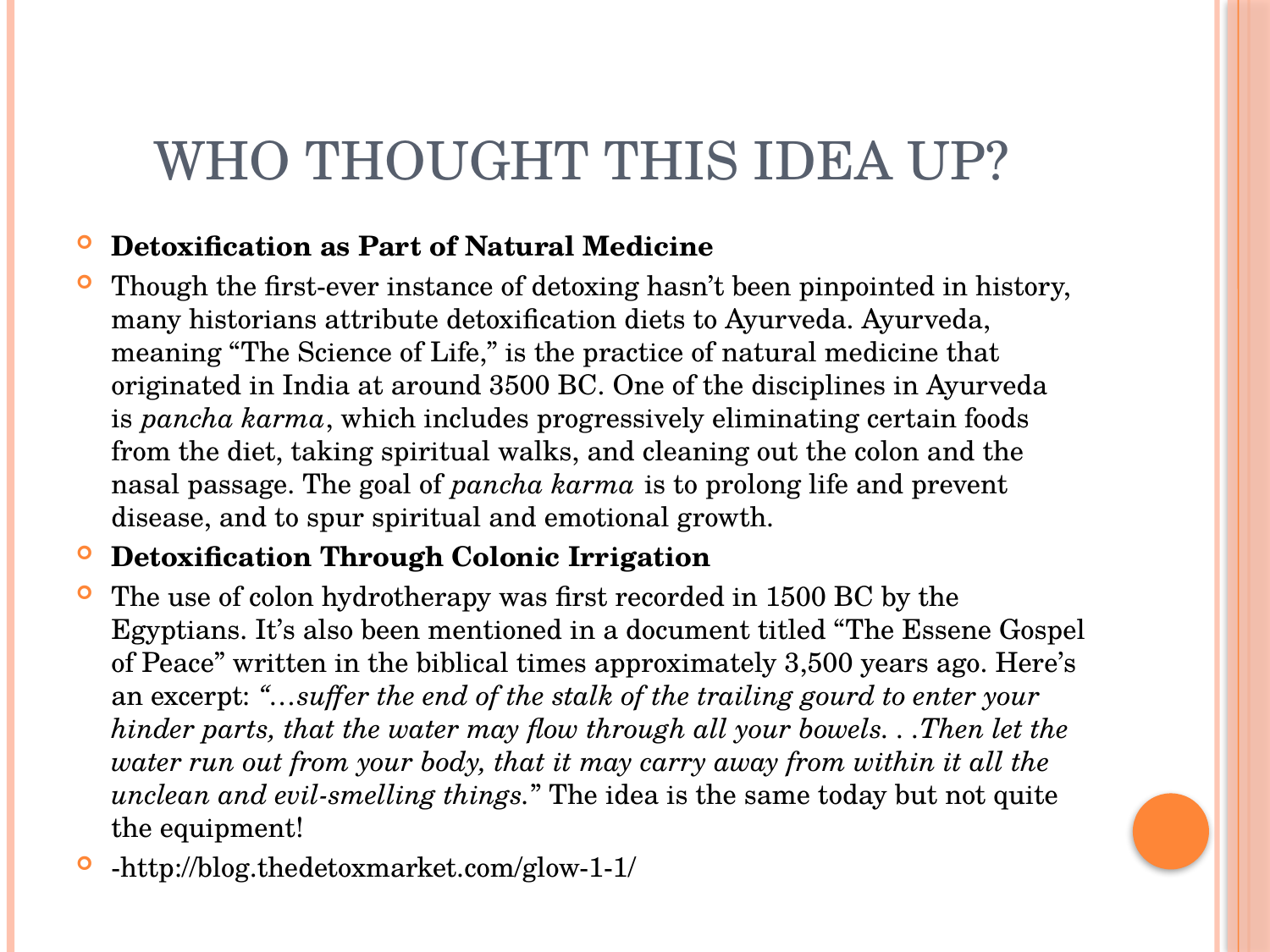

# Who thought this Idea up?
Detoxification as Part of Natural Medicine
Though the first-ever instance of detoxing hasn’t been pinpointed in history, many historians attribute detoxification diets to Ayurveda. Ayurveda, meaning “The Science of Life,” is the practice of natural medicine that originated in India at around 3500 BC. One of the disciplines in Ayurveda is pancha karma, which includes progressively eliminating certain foods from the diet, taking spiritual walks, and cleaning out the colon and the nasal passage. The goal of pancha karma is to prolong life and prevent disease, and to spur spiritual and emotional growth.
Detoxification Through Colonic Irrigation
The use of colon hydrotherapy was first recorded in 1500 BC by the Egyptians. It’s also been mentioned in a document titled “The Essene Gospel of Peace” written in the biblical times approximately 3,500 years ago. Here’s an excerpt: “…suffer the end of the stalk of the trailing gourd to enter your hinder parts, that the water may flow through all your bowels. . .Then let the water run out from your body, that it may carry away from within it all the unclean and evil-smelling things.” The idea is the same today but not quite the equipment!
-http://blog.thedetoxmarket.com/glow-1-1/